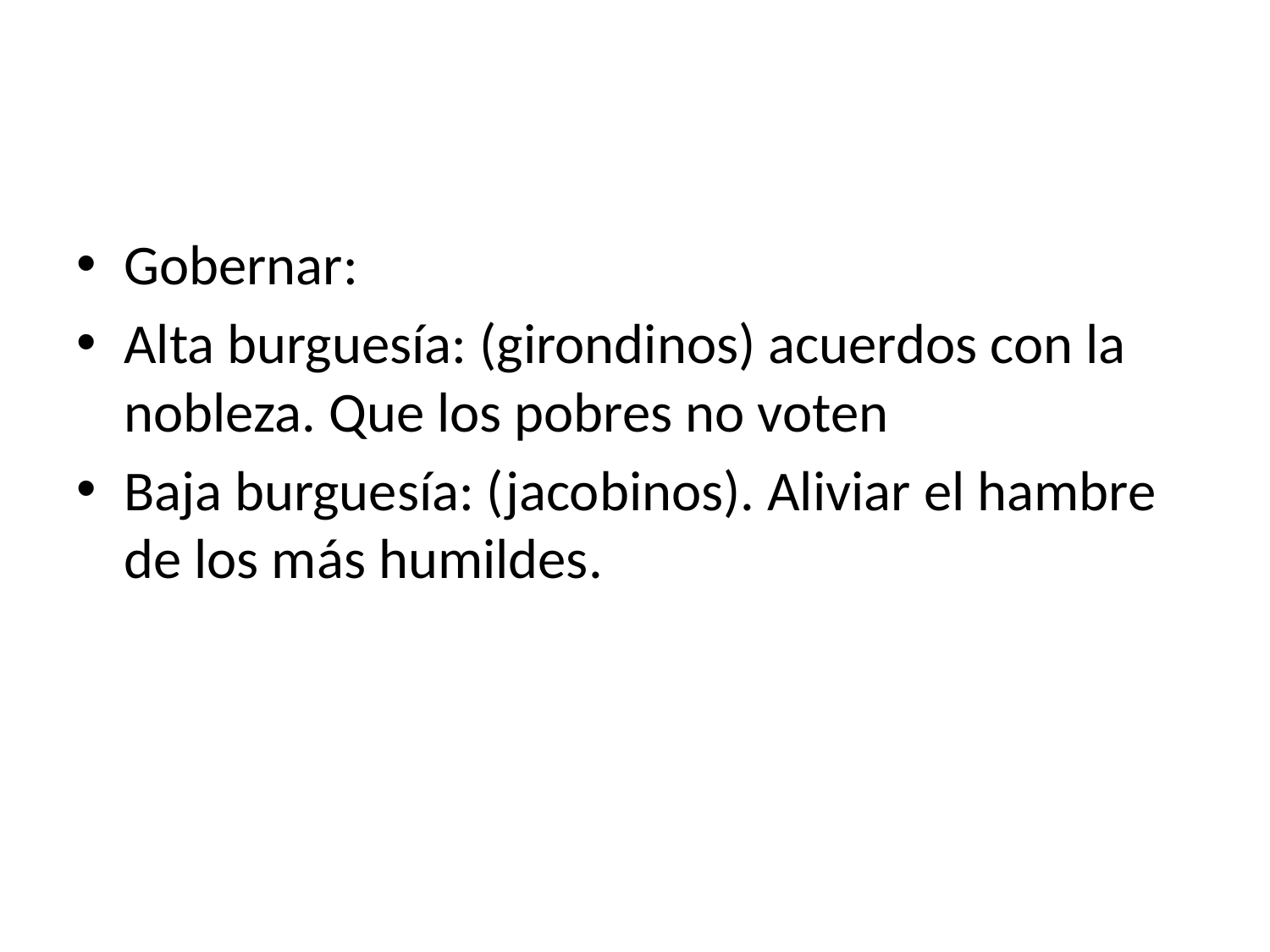

#
Gobernar:
Alta burguesía: (girondinos) acuerdos con la nobleza. Que los pobres no voten
Baja burguesía: (jacobinos). Aliviar el hambre de los más humildes.